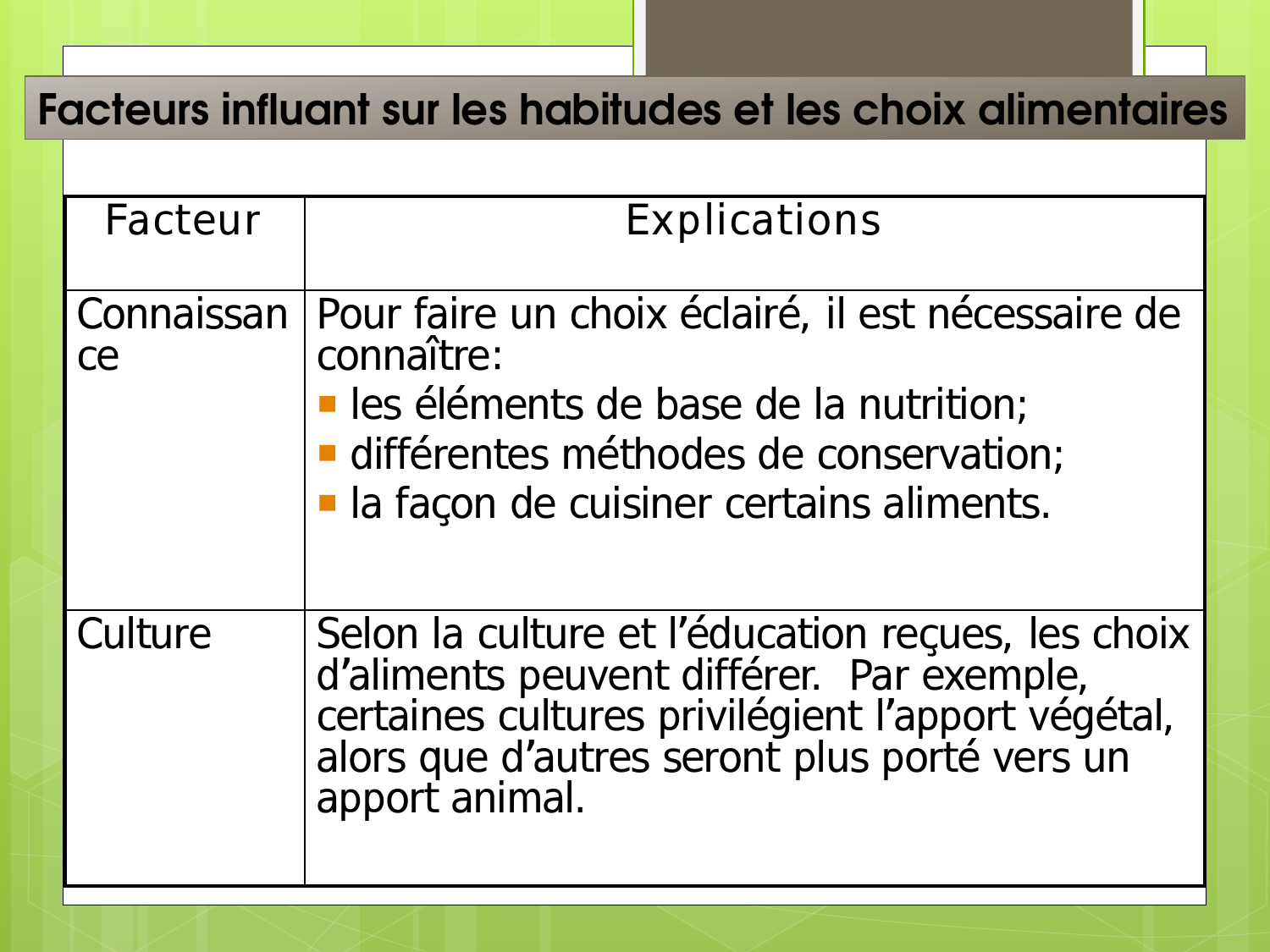

Facteurs influant sur les habitudes et les choix alimentaires
| Facteur | Explications |
| --- | --- |
| Connaissance | Pour faire un choix éclairé, il est nécessaire de connaître: les éléments de base de la nutrition; différentes méthodes de conservation; la façon de cuisiner certains aliments. |
| Culture | Selon la culture et l’éducation reçues, les choix d’aliments peuvent différer. Par exemple, certaines cultures privilégient l’apport végétal, alors que d’autres seront plus porté vers un apport animal. |